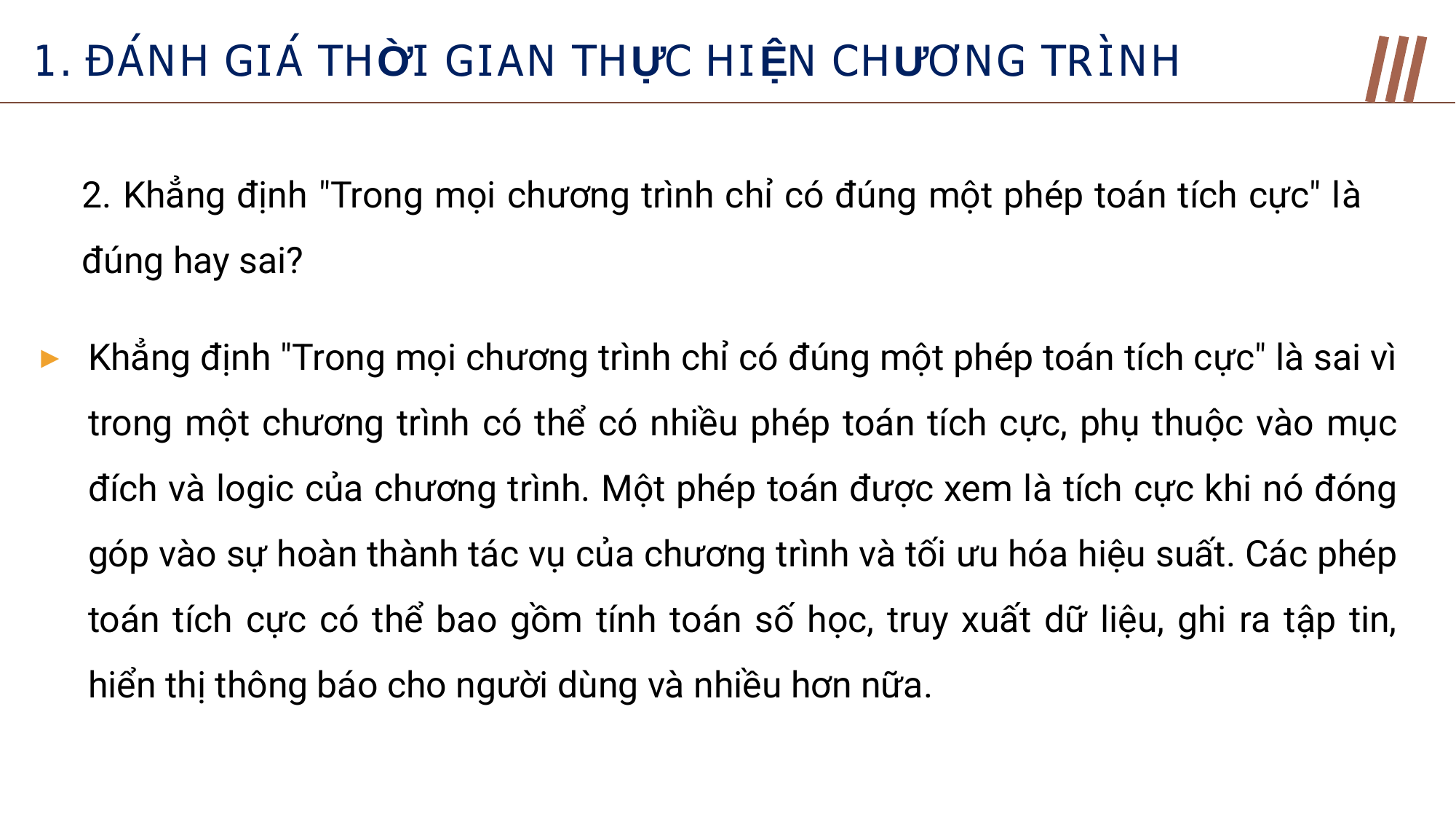

1. ĐÁNH GIÁ THỜI GIAN THỰC HIỆN CHƯƠNG TRÌNH

2. Khẳng định "Trong mọi chương trình chỉ có đúng một phép toán tích cực" là đúng hay sai?
Khẳng định "Trong mọi chương trình chỉ có đúng một phép toán tích cực" là sai vì trong một chương trình có thể có nhiều phép toán tích cực, phụ thuộc vào mục đích và logic của chương trình. Một phép toán được xem là tích cực khi nó đóng góp vào sự hoàn thành tác vụ của chương trình và tối ưu hóa hiệu suất. Các phép toán tích cực có thể bao gồm tính toán số học, truy xuất dữ liệu, ghi ra tập tin, hiển thị thông báo cho người dùng và nhiều hơn nữa.